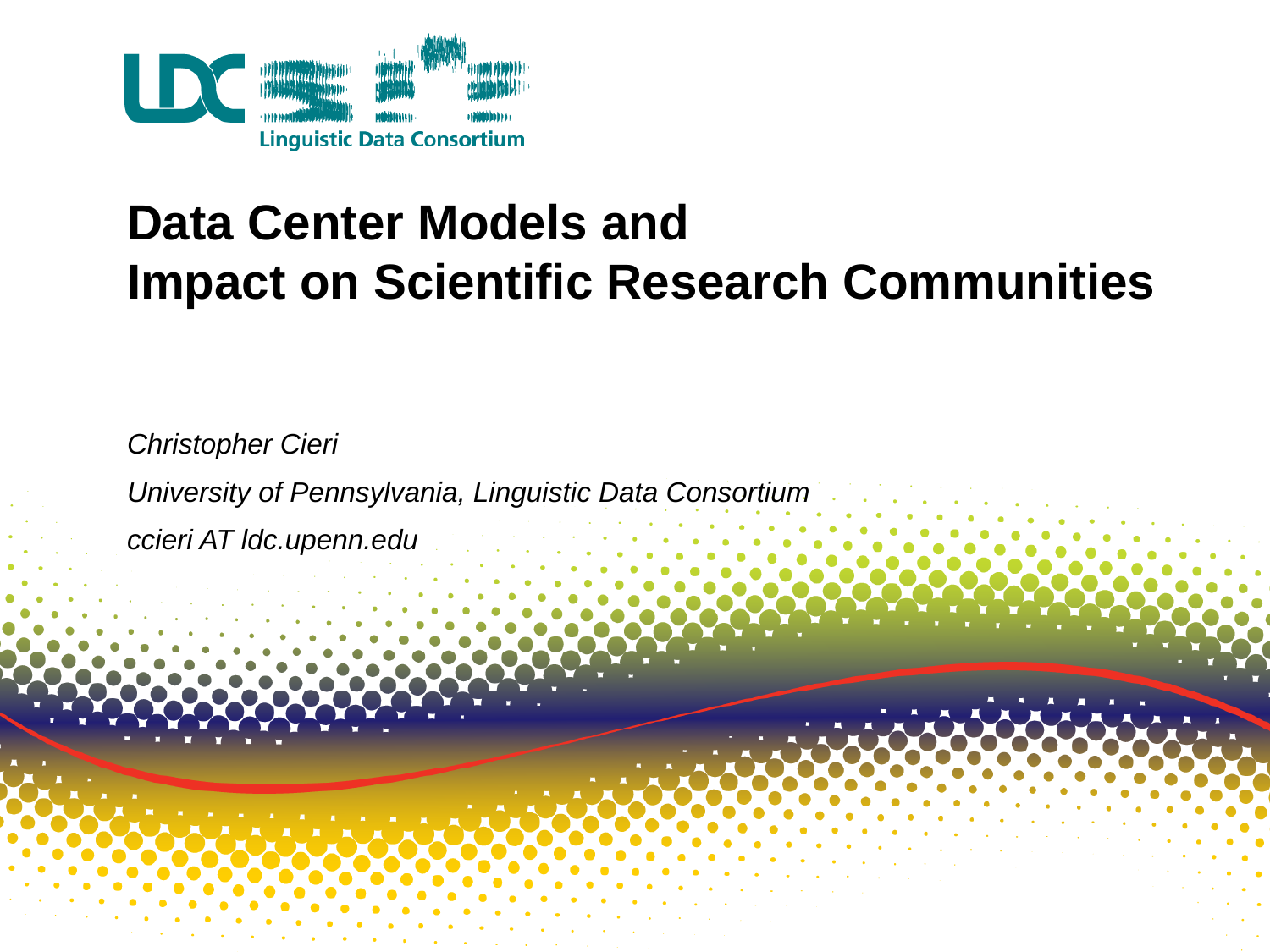

# Data Center Models and Impact on Scientific Research Communities

Christopher Cieri
University of Pennsylvania, Linguistic Data Consortium
ccieri AT ldc.upenn.edu